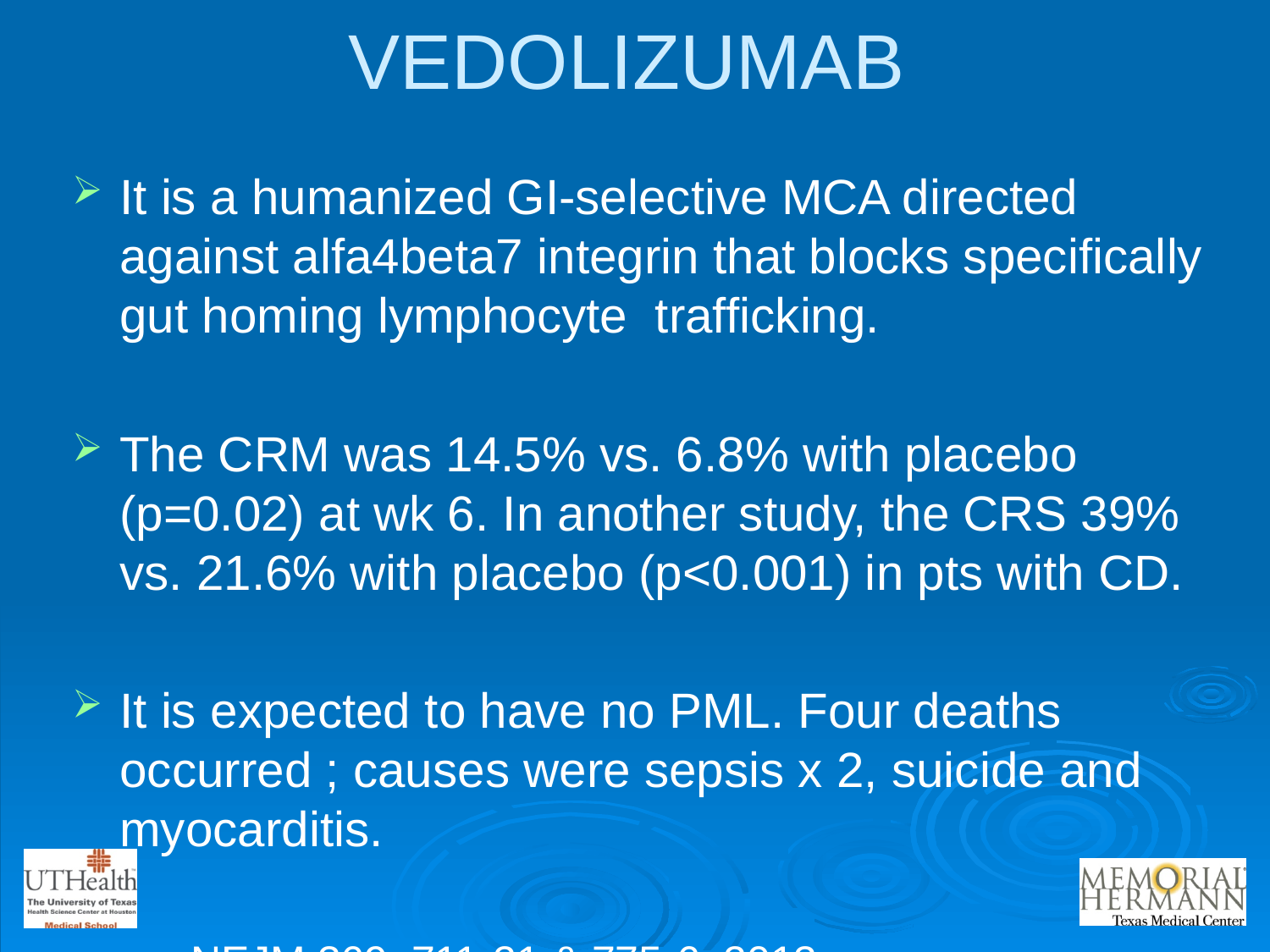

# VEDOLIZUMAB
It is a humanized GI-selective MCA directed against alfa4beta7 integrin that blocks specifically gut homing lymphocyte  trafficking.

The CRM was 14.5% vs. 6.8% with placebo  (p=0.02) at wk 6. In another study, the CRS 39% vs. 21.6% with placebo (p<0.001) in pts with CD.

It is expected to have no PML. Four deaths occurred ; causes were sepsis x 2, suicide and myocarditis.

          NEJM 369: 711-21 & 775-6, 2013